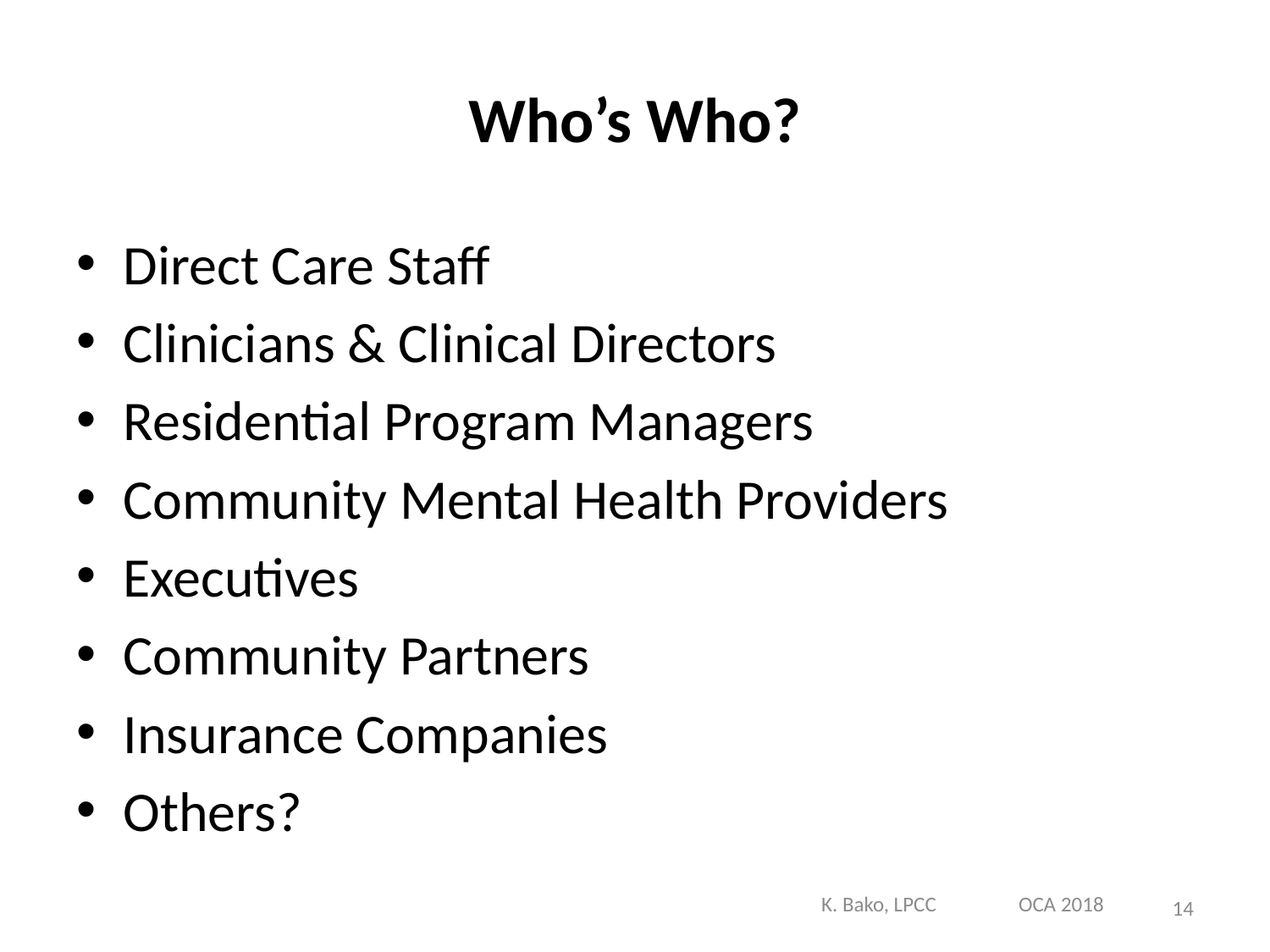

# Who’s Who?
Direct Care Staff
Clinicians & Clinical Directors
Residential Program Managers
Community Mental Health Providers
Executives
Community Partners
Insurance Companies
Others?
K. Bako, LPCC                 OCA 2018
14